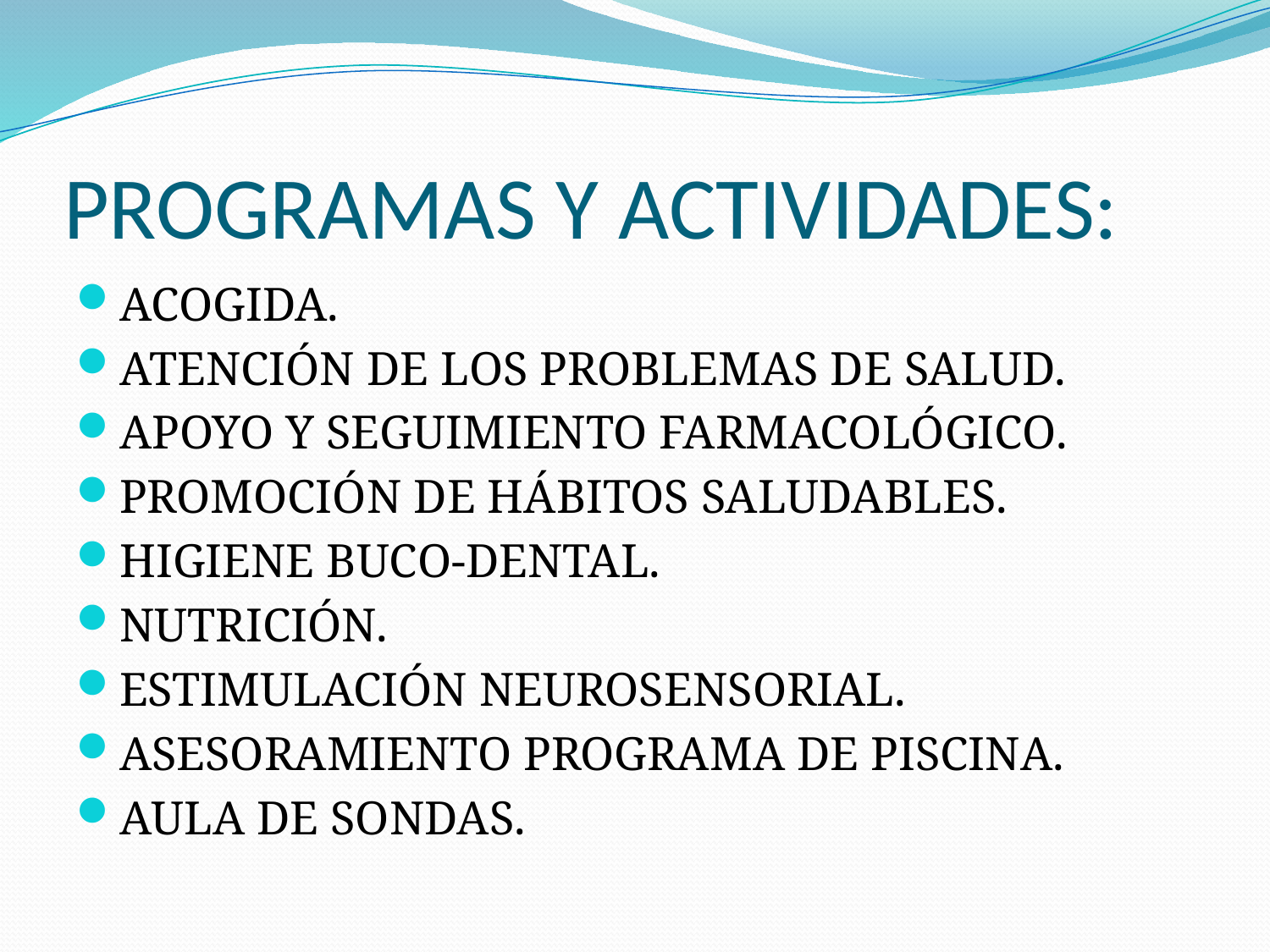

# PROGRAMAS Y ACTIVIDADES:
ACOGIDA.
ATENCIÓN DE LOS PROBLEMAS DE SALUD.
APOYO Y SEGUIMIENTO FARMACOLÓGICO.
PROMOCIÓN DE HÁBITOS SALUDABLES.
HIGIENE BUCO-DENTAL.
NUTRICIÓN.
ESTIMULACIÓN NEUROSENSORIAL.
ASESORAMIENTO PROGRAMA DE PISCINA.
AULA DE SONDAS.